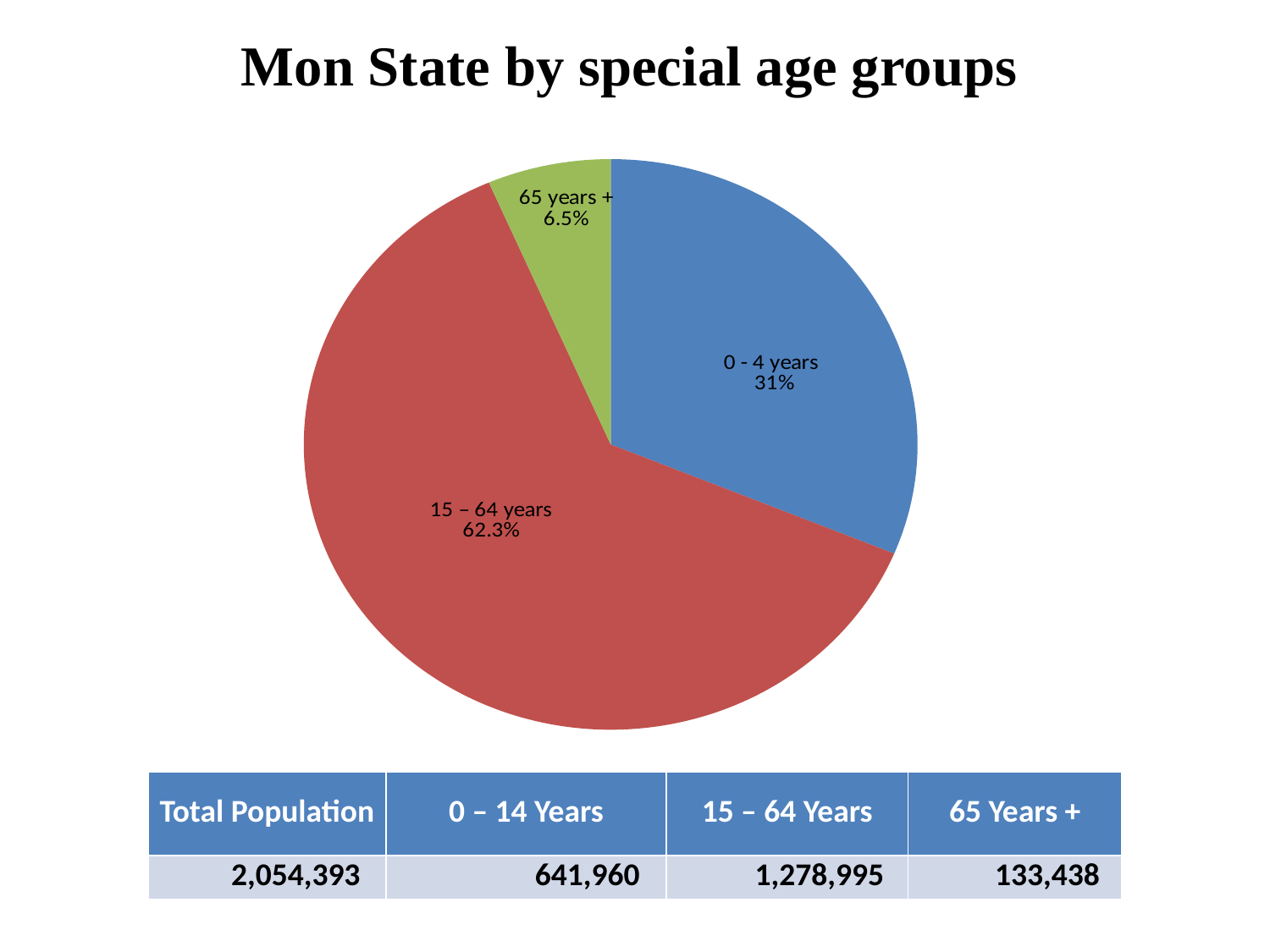

# Mon State by special age groups

### Chart

| Category |  |
|---|---|
| 0 - 14 | 0.312481594320074 |
| 15 - 64 | 0.622565886858065 |
| 65+ | 0.0649525188218613 |
| Total Population | 0 – 14 Years | 15 – 64 Years | 65 Years + |
| --- | --- | --- | --- |
| 2,054,393 | 641,960 | 1,278,995 | 133,438 |